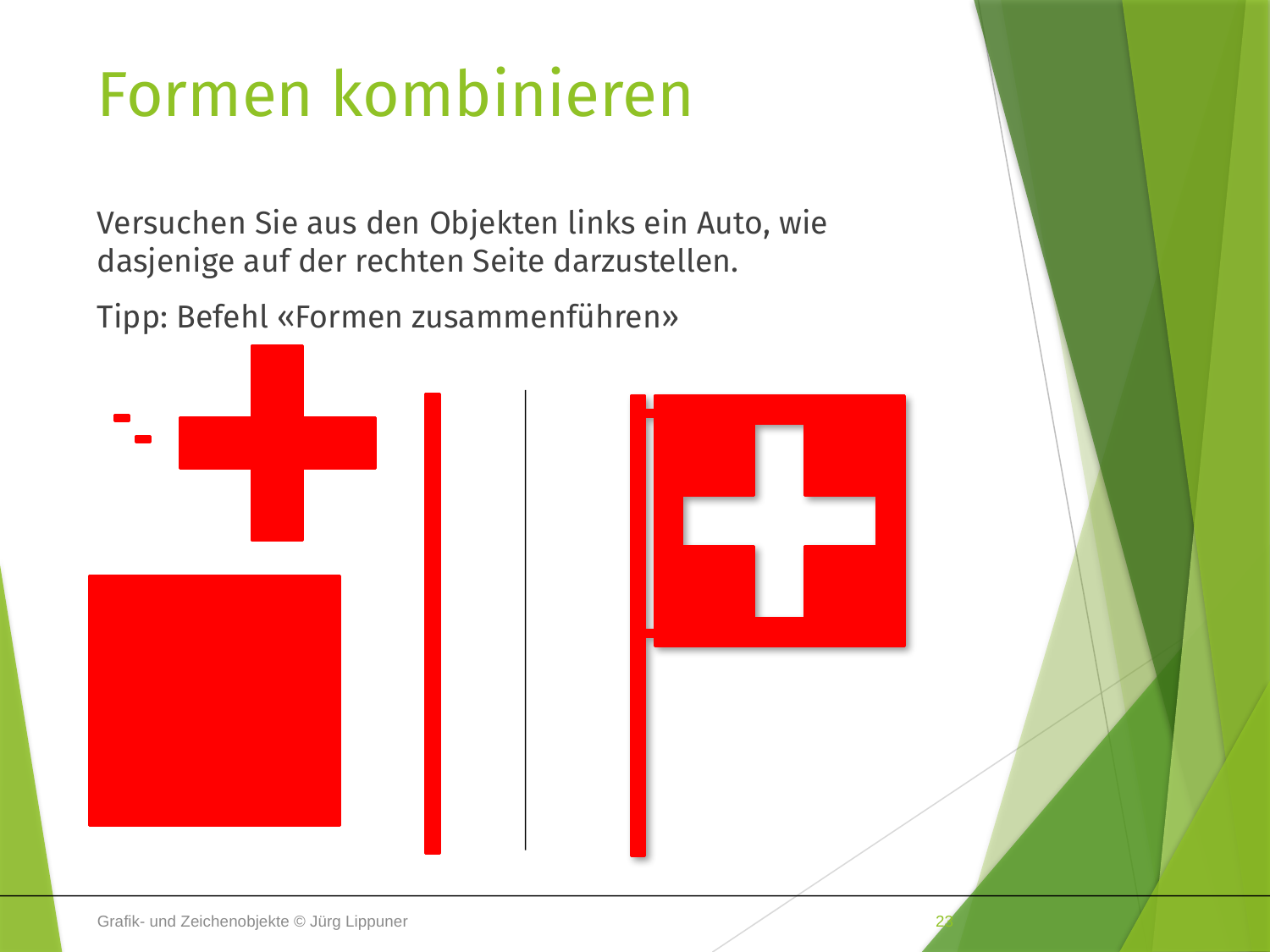

# Formen kombinieren
Versuchen Sie aus den Objekten links ein Auto, wie dasjenige auf der rechten Seite darzustellen.
Tipp: Befehl «Formen zusammenführen»

Grafik- und Zeichenobjekte © Jürg Lippuner
23